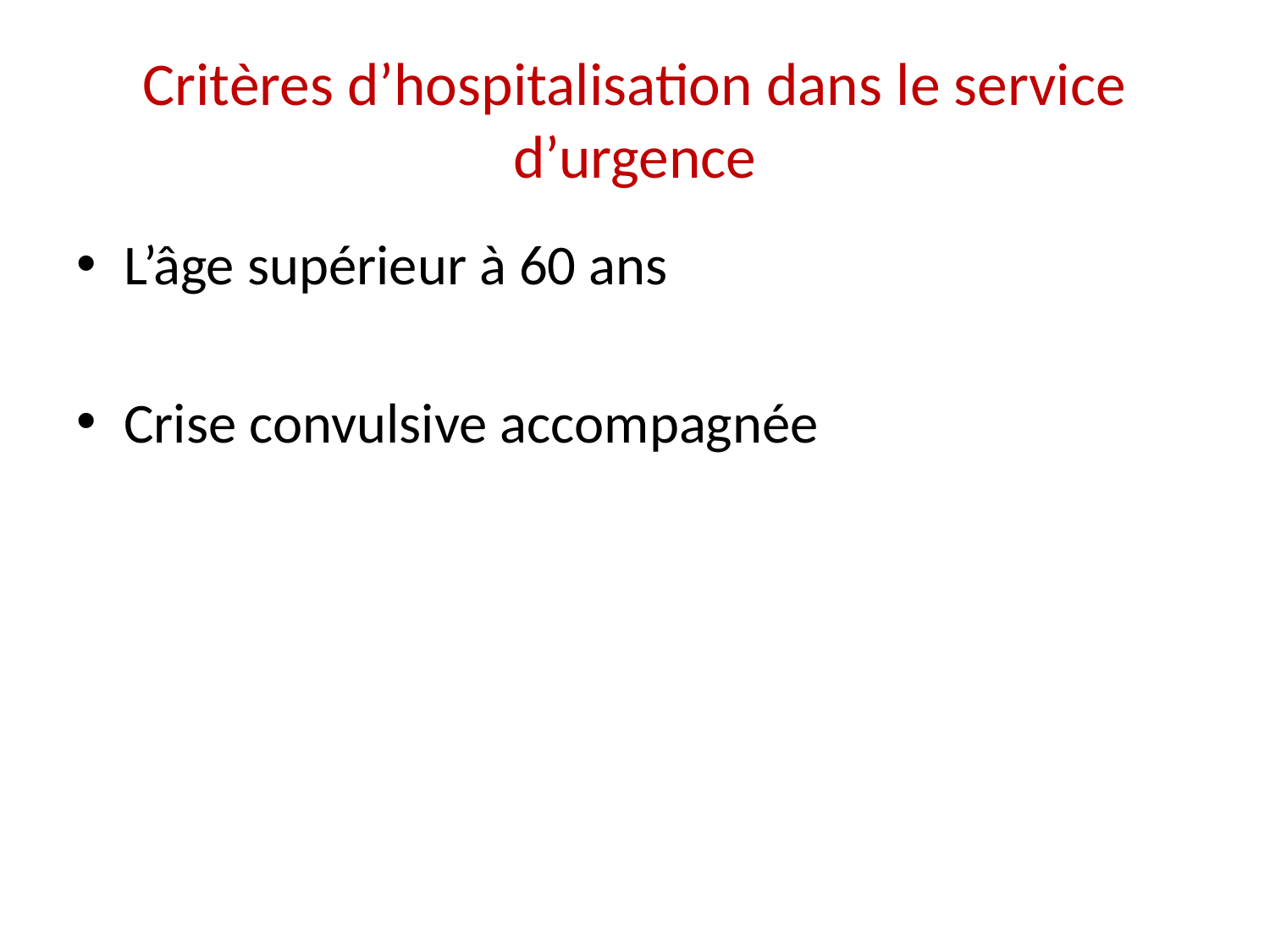

# Critères d’hospitalisation dans le service d’urgence
L’âge supérieur à 60 ans

Crise convulsive accompagnée